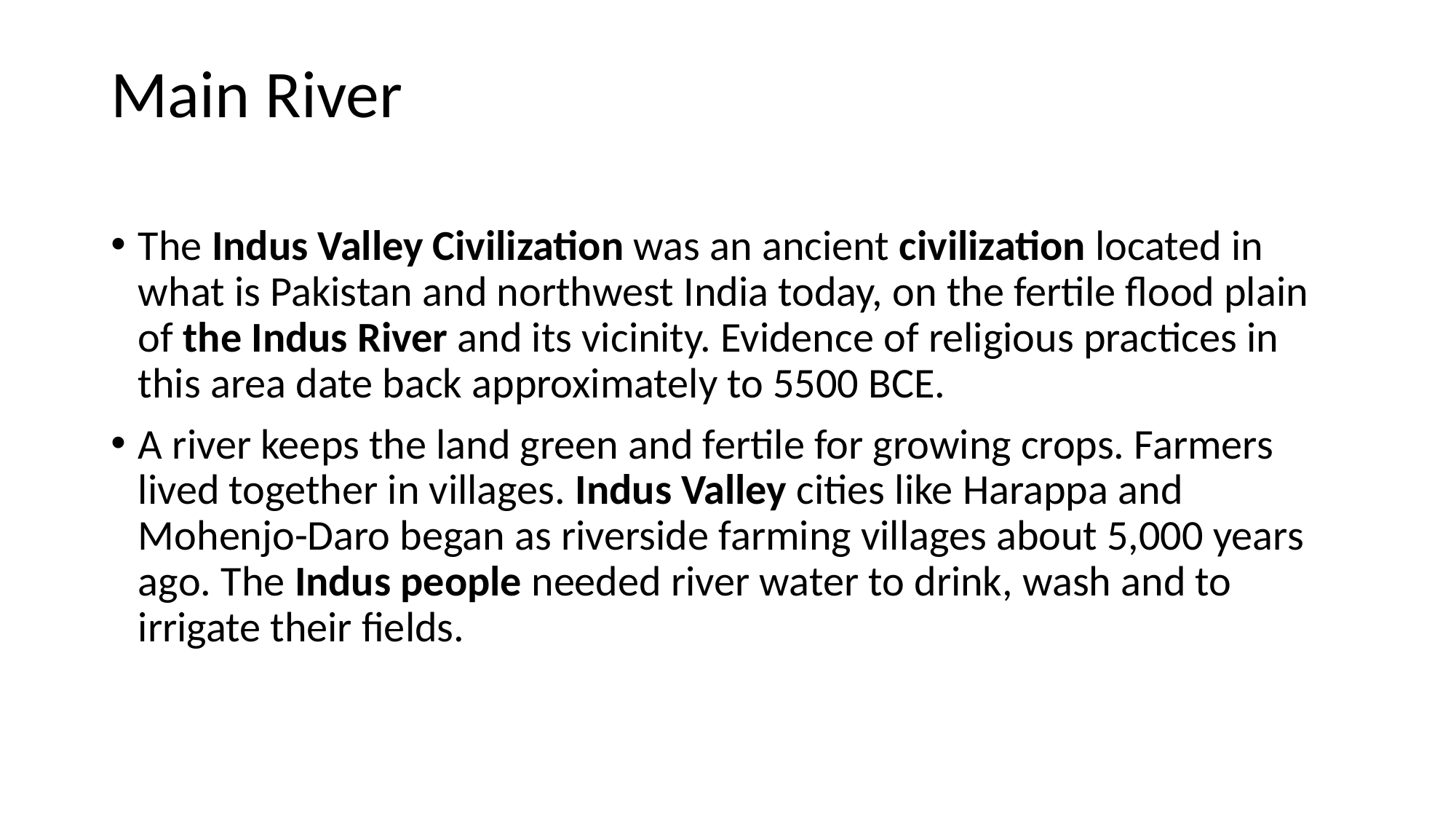

# Main River
The Indus Valley Civilization was an ancient civilization located in what is Pakistan and northwest India today, on the fertile flood plain of the Indus River and its vicinity. Evidence of religious practices in this area date back approximately to 5500 BCE.
A river keeps the land green and fertile for growing crops. Farmers lived together in villages. Indus Valley cities like Harappa and Mohenjo-Daro began as riverside farming villages about 5,000 years ago. The Indus people needed river water to drink, wash and to irrigate their fields.